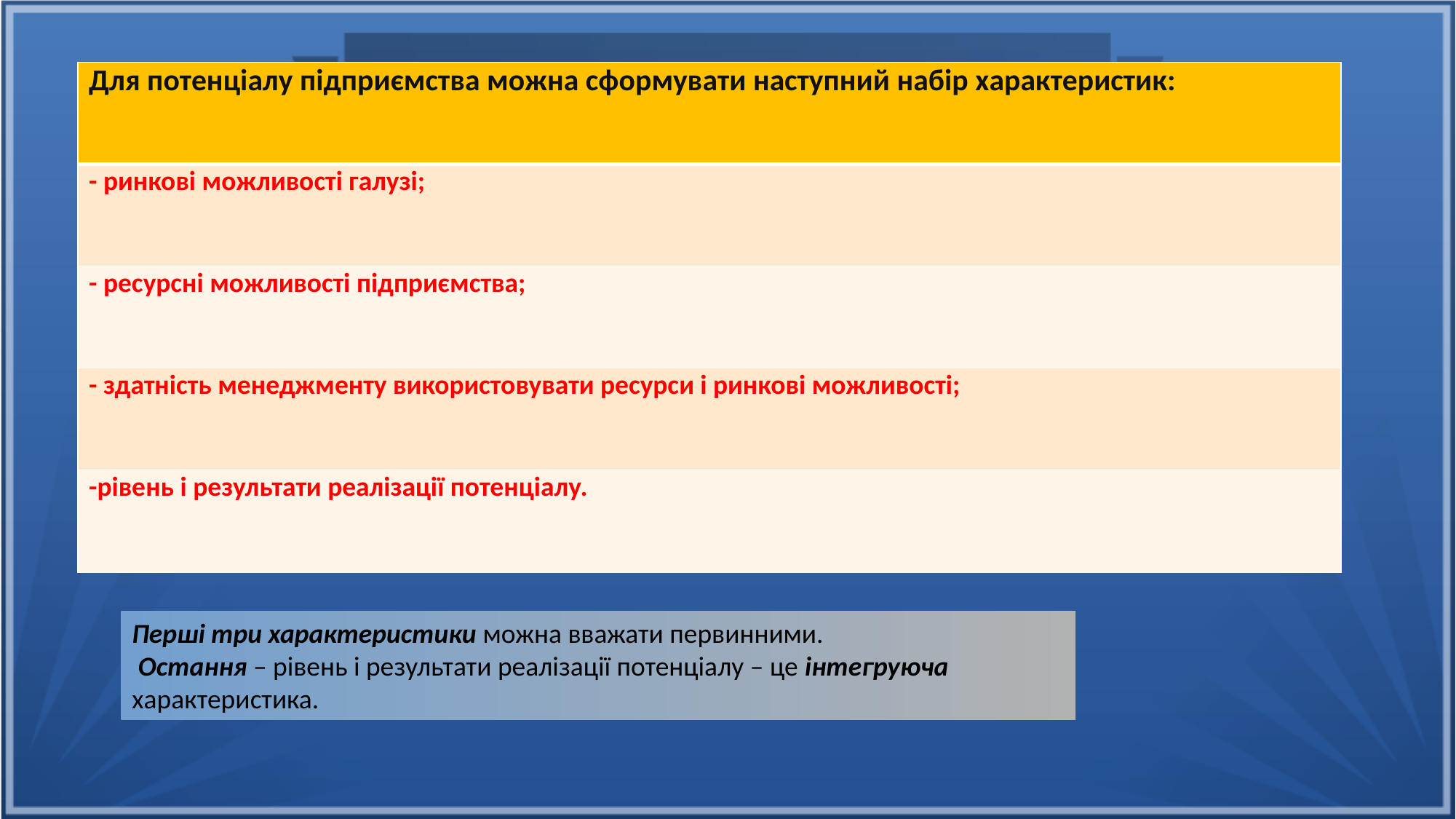

| Для потенціалу підприємства можна сформувати наступний набір характеристик: |
| --- |
| - ринкові можливості галузі; |
| - ресурсні можливості підприємства; |
| - здатність менеджменту використовувати ресурси і ринкові можливості; |
| -рівень і результати реалізації потенціалу. |
Перші три характеристики можна вважати первинними.
 Остання – рівень і результати реалізації потенціалу – це інтегруюча характеристика.